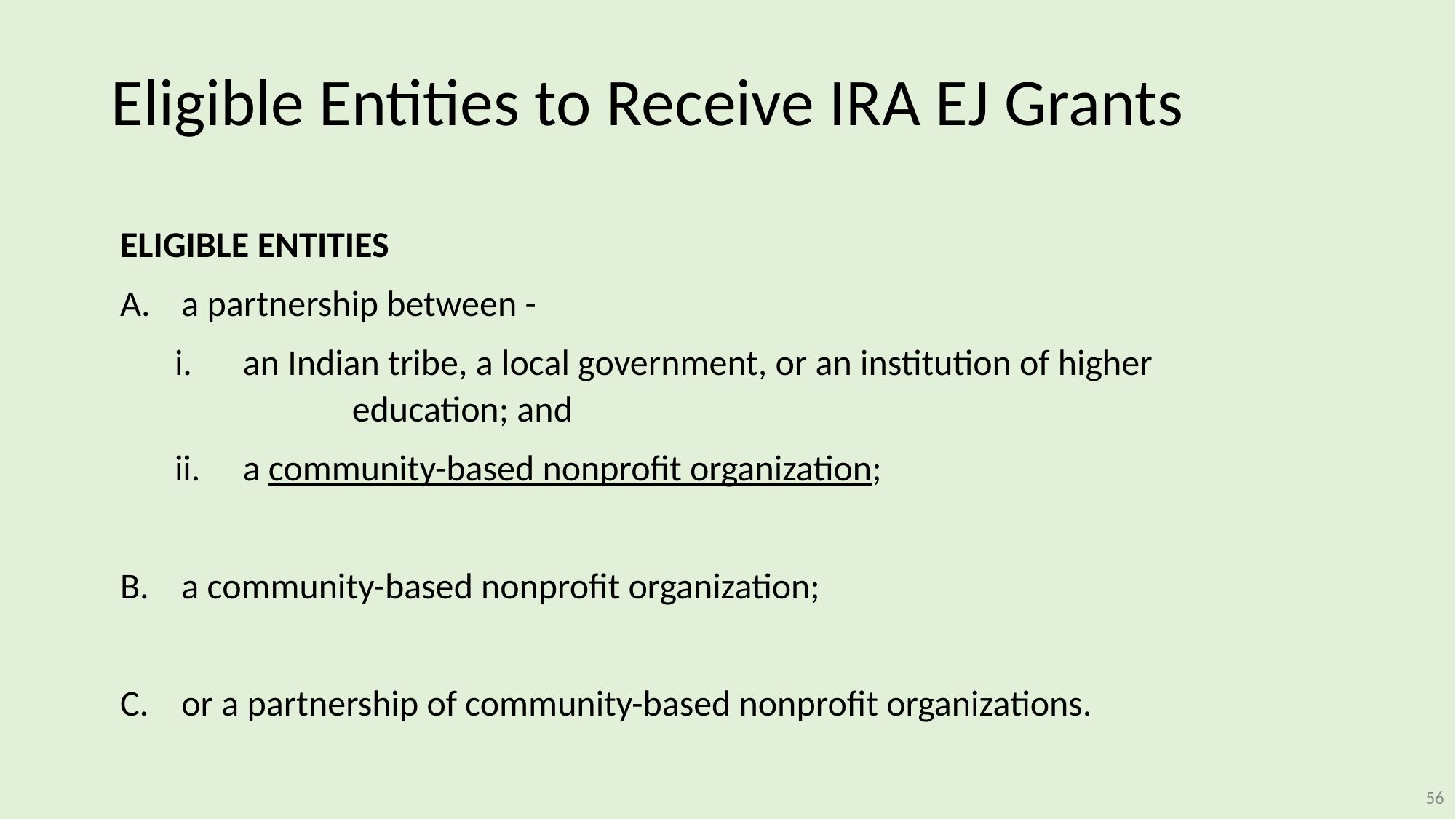

# Eligible Entities to Receive IRA EJ Grants
ELIGIBLE ENTITIES
a partnership between -
an Indian tribe, a local government, or an institution of higher 			education; and
a community-based nonprofit organization;

a community-based nonprofit organization;

or a partnership of community-based nonprofit organizations.
56